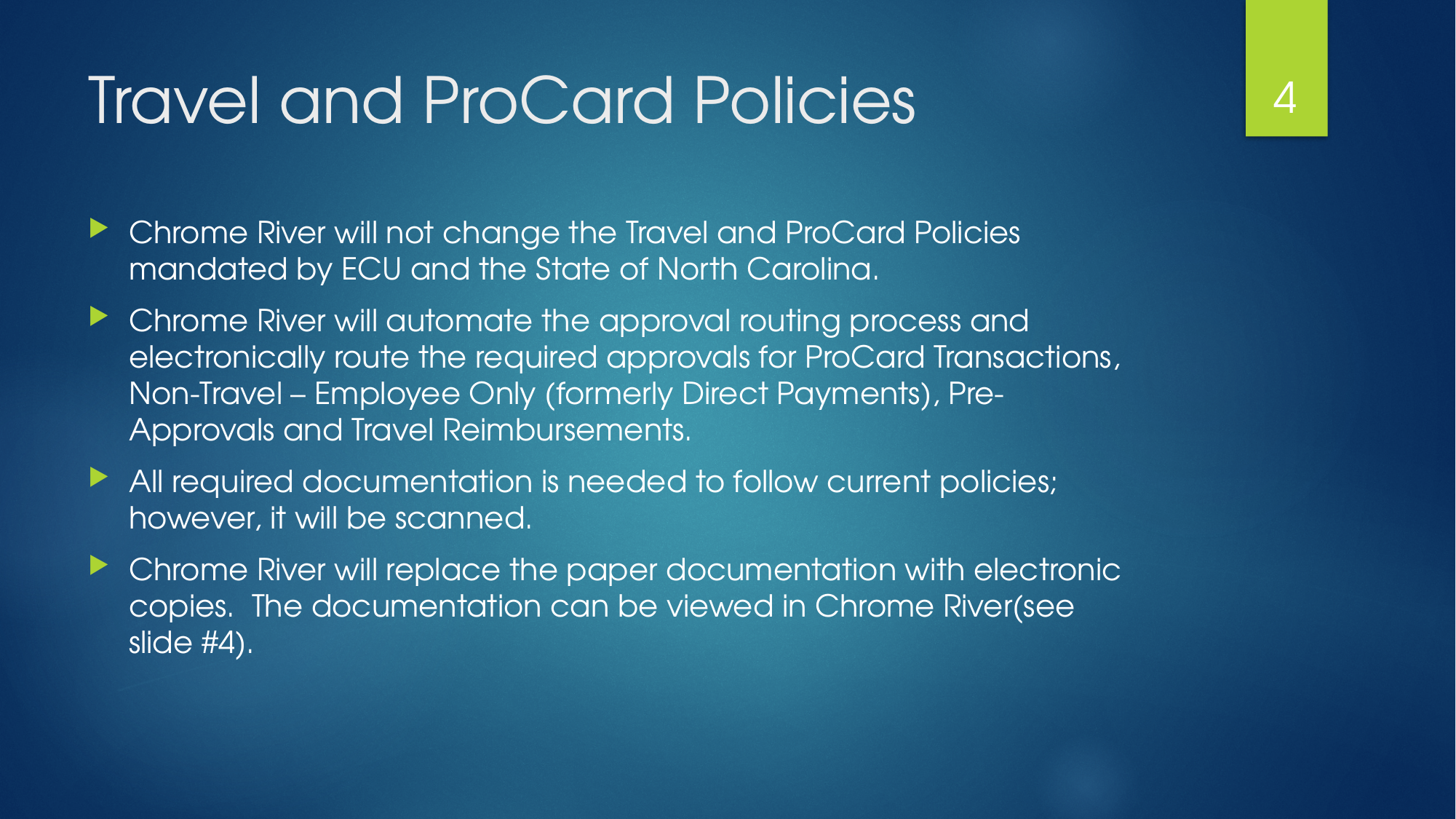

4
# Travel and ProCard Policies
Chrome River will not change the Travel and ProCard Policies mandated by ECU and the State of North Carolina.
Chrome River will automate the approval routing process and electronically route the required approvals for ProCard Transactions, Non-Travel – Employee Only (formerly Direct Payments), Pre-Approvals and Travel Reimbursements.
All required documentation is needed to follow current policies; however, it will be scanned.
Chrome River will replace the paper documentation with electronic copies.  The documentation can be viewed in Chrome River(see slide #4).